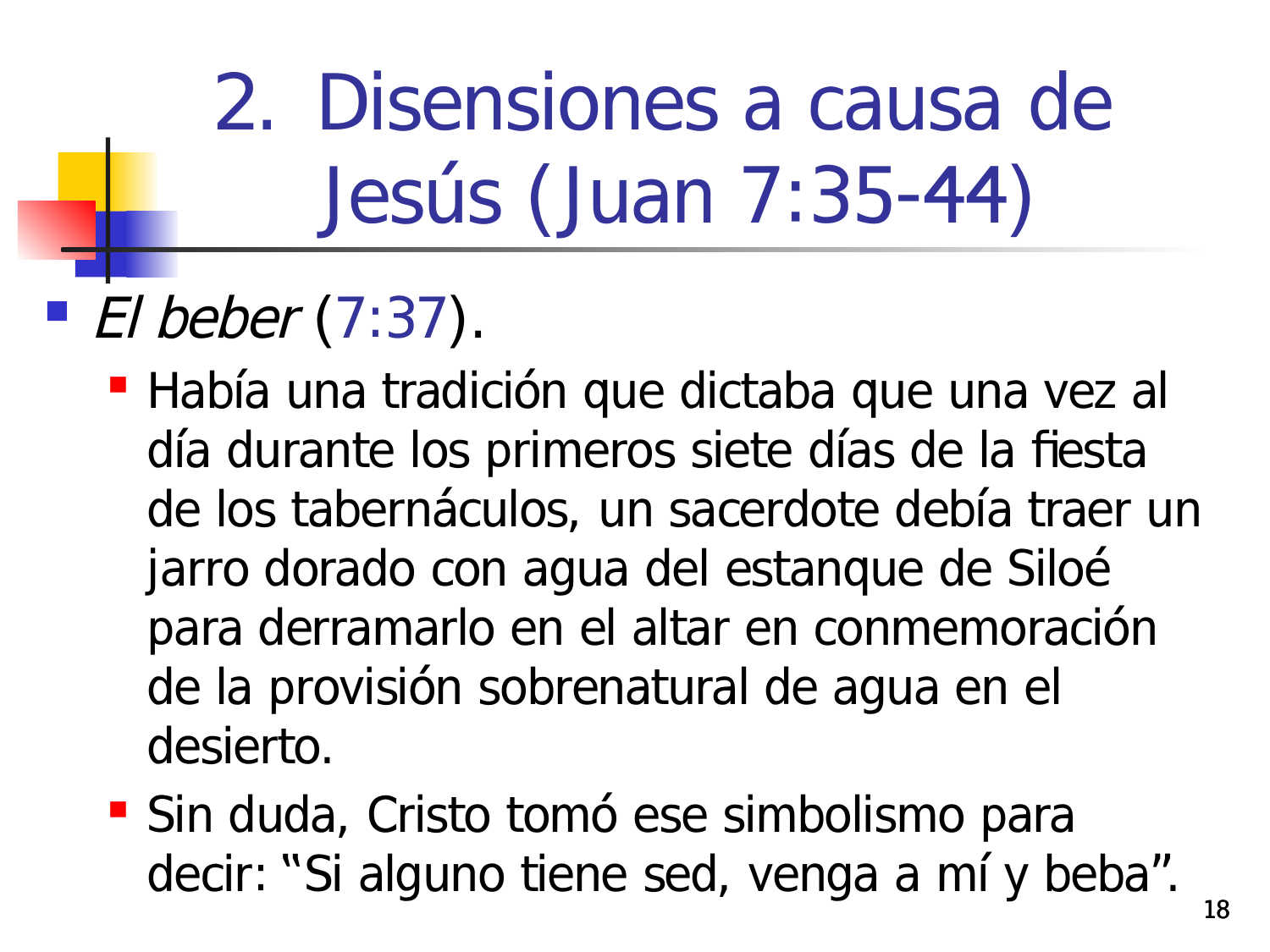

# Disensiones a causa de Jesús (Juan 7:35-44)
El beber (7:37).
Había una tradición que dictaba que una vez al día durante los primeros siete días de la fiesta de los tabernáculos, un sacerdote debía traer un jarro dorado con agua del estanque de Siloé para derramarlo en el altar en conmemoración de la provisión sobrenatural de agua en el desierto.
Sin duda, Cristo tomó ese simbolismo para decir: “Si alguno tiene sed, venga a mí y beba”.

18
18